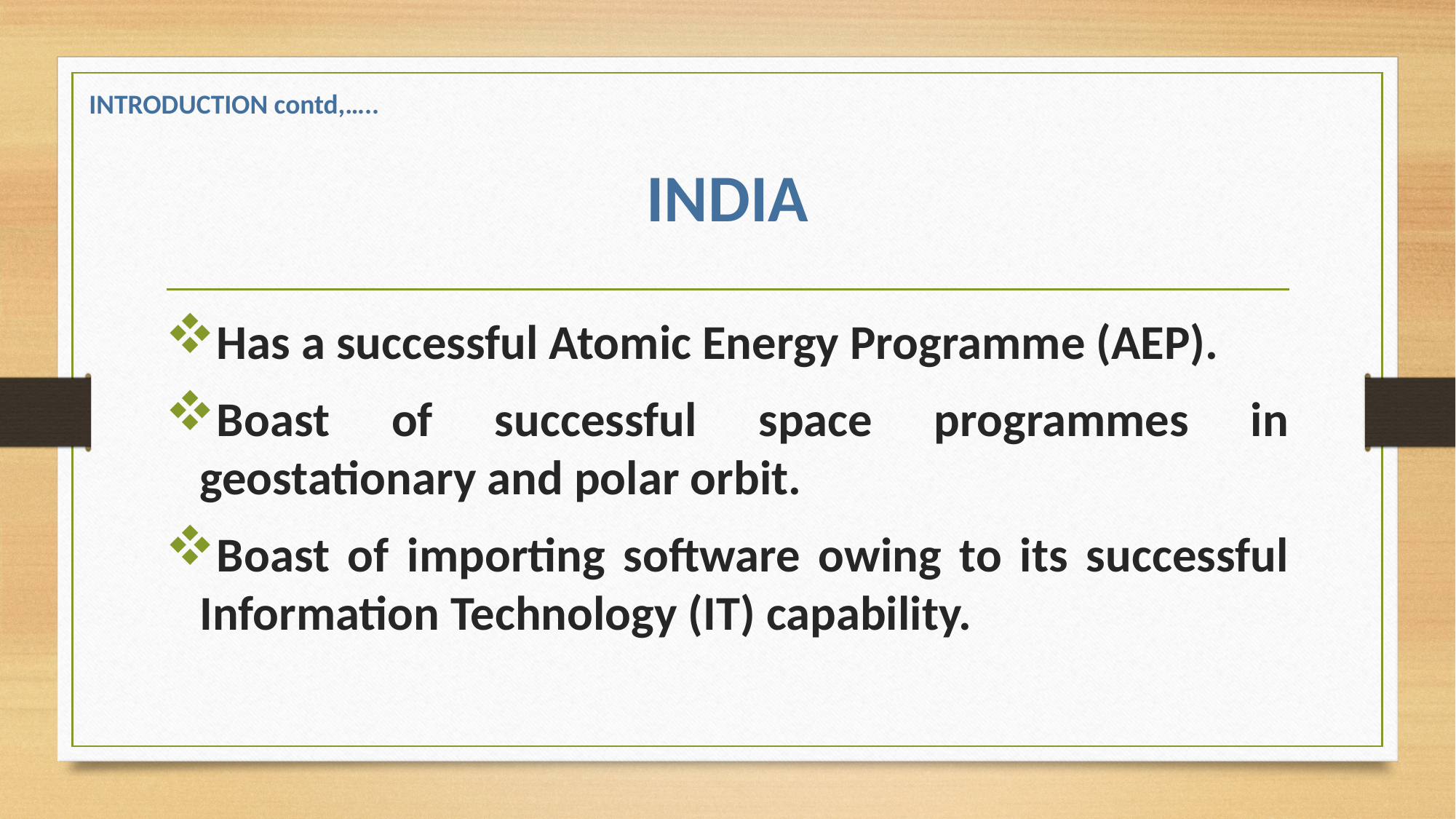

INTRODUCTION contd,…..
# INDIA
Has a successful Atomic Energy Programme (AEP).
Boast of successful space programmes in geostationary and polar orbit.
Boast of importing software owing to its successful Information Technology (IT) capability.